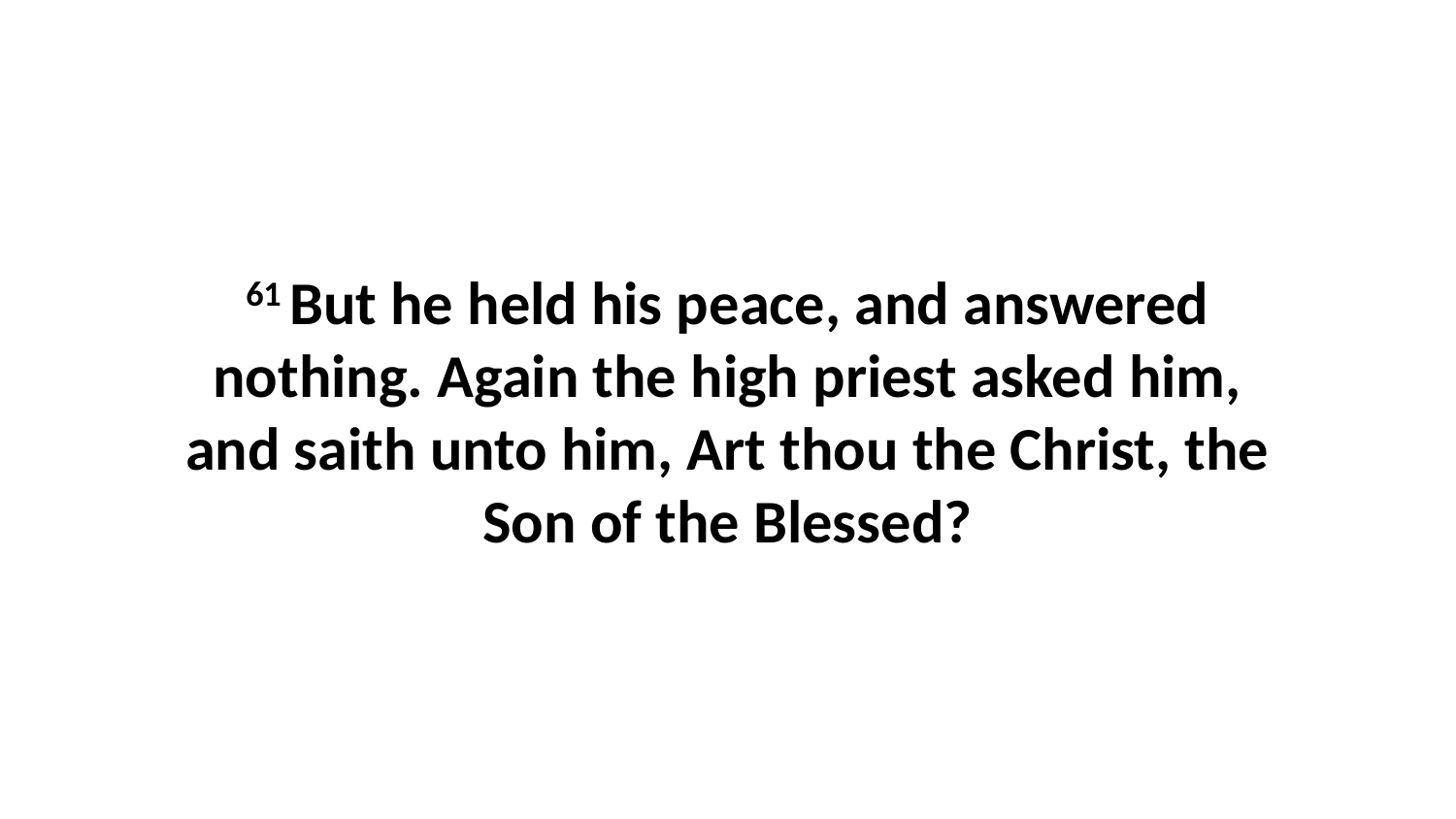

61 But he held his peace, and answered nothing. Again the high priest asked him, and saith unto him, Art thou the Christ, the Son of the Blessed?